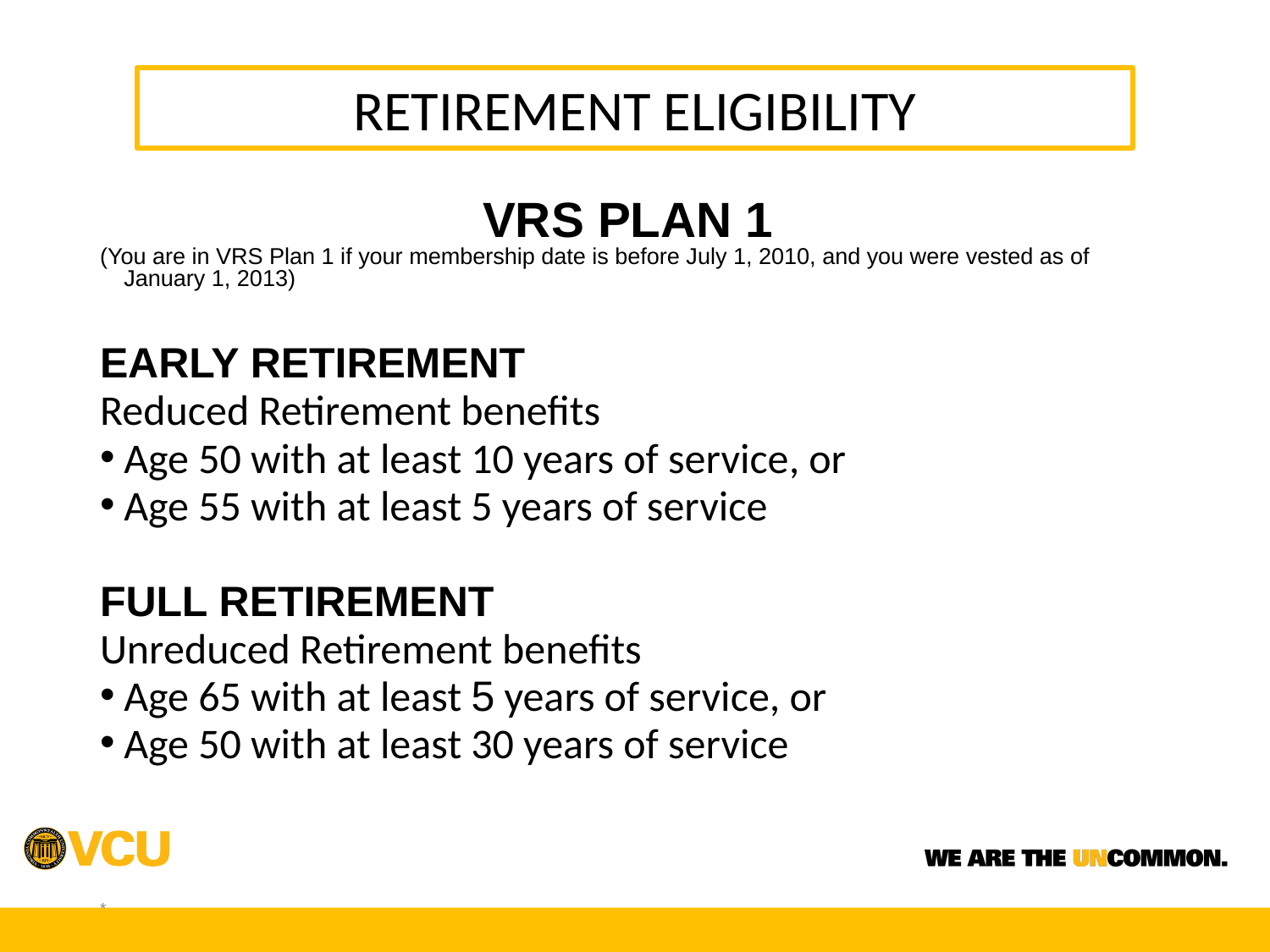

RETIREMENT ELIGIBILITY
VRS PLAN 1
(You are in VRS Plan 1 if your membership date is before July 1, 2010, and you were vested as of January 1, 2013)

EARLY RETIREMENT
Reduced Retirement benefits
Age 50 with at least 10 years of service, or
Age 55 with at least 5 years of service

FULL RETIREMENT
Unreduced Retirement benefits
Age 65 with at least 5 years of service, or
Age 50 with at least 30 years of service

*